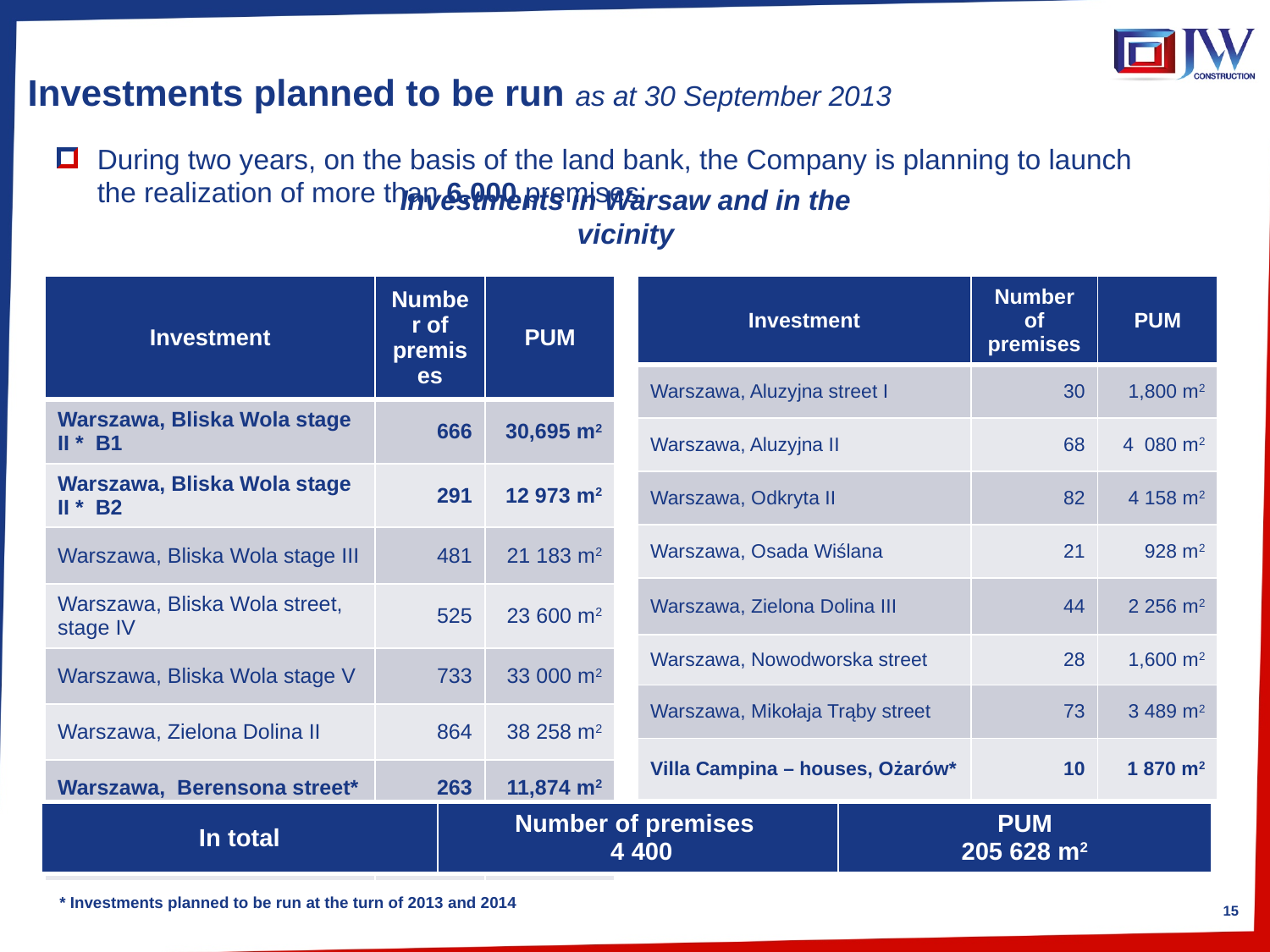

# Investments planned to be run as at 30 September 2013
During two years, on the basis of the land bank, the Company is planning to launch the realization of more than 6.000 premises:
Investments in Warsaw and in the vicinity
| Investment | Number of premises | PUM |
| --- | --- | --- |
| Warszawa, Bliska Wola stage II \* B1 | 666 | 30,695 m2 |
| Warszawa, Bliska Wola stage II \* B2 | 291 | 12 973 m2 |
| Warszawa, Bliska Wola stage III | 481 | 21 183 m2 |
| Warszawa, Bliska Wola street, stage IV | 525 | 23 600 m2 |
| Warszawa, Bliska Wola stage V | 733 | 33 000 m2 |
| Warszawa, Zielona Dolina II | 864 | 38 258 m2 |
| Warszawa, Berensona street\* | 263 | 11,874 m2 |
| Warszawa, Antoniewska street | 221 | 13,864 m2 |
| Investment | Number of premises | PUM |
| --- | --- | --- |
| Warszawa, Aluzyjna street I | 30 | 1,800 m2 |
| Warszawa, Aluzyjna II | 68 | 4 080 m2 |
| Warszawa, Odkryta II | 82 | 4 158 m2 |
| Warszawa, Osada Wiślana | 21 | 928 m2 |
| Warszawa, Zielona Dolina III | 44 | 2 256 m2 |
| Warszawa, Nowodworska street | 28 | 1,600 m2 |
| Warszawa, Mikołaja Trąby street | 73 | 3 489 m2 |
| Villa Campina – houses, Ożarów\* | 10 | 1 870 m2 |
| In total | Number of premises 4 400 | PUM 205 628 m2 |
| --- | --- | --- |
* Investments planned to be run at the turn of 2013 and 2014